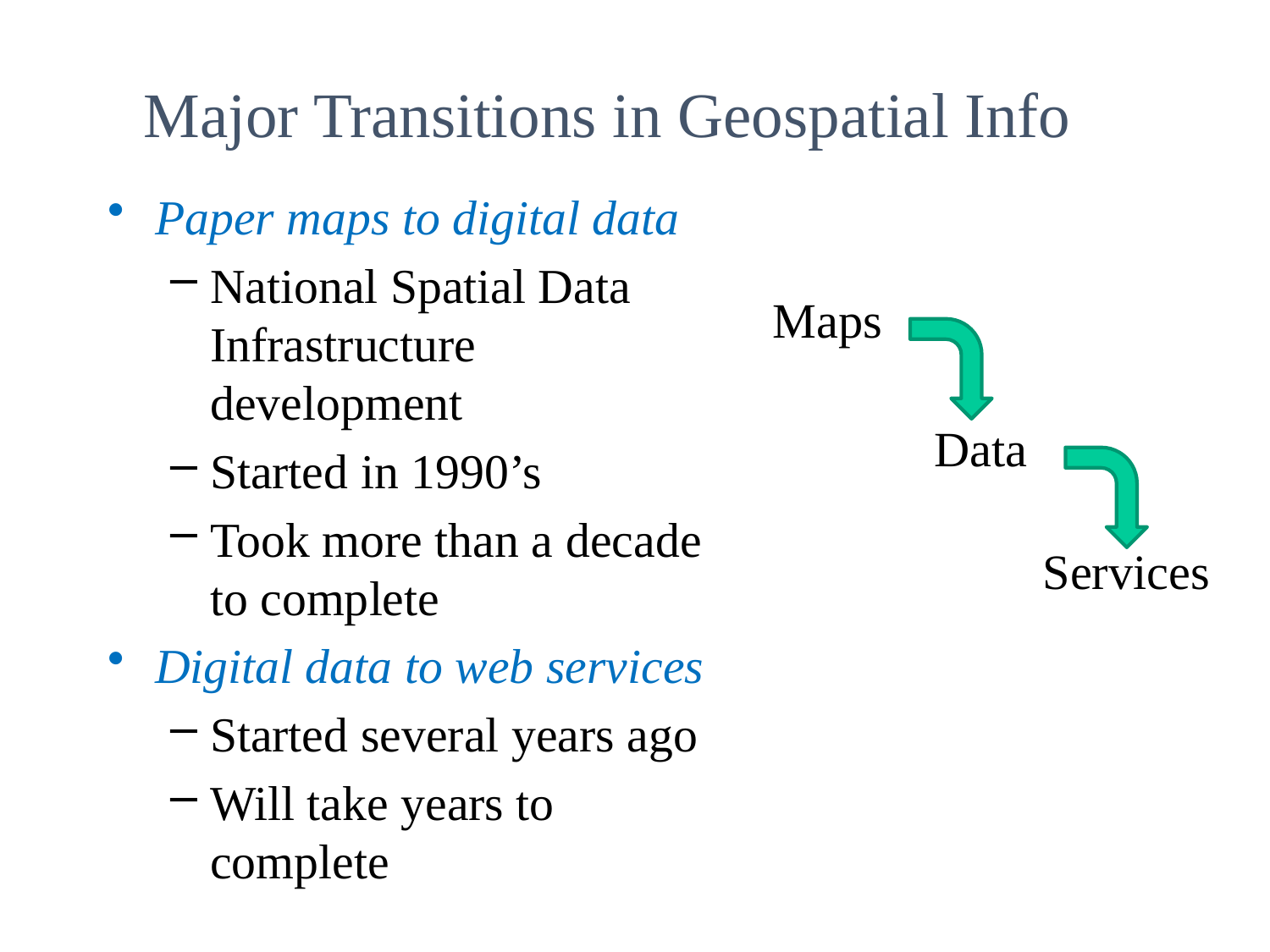

# Major Transitions in Geospatial Info

Paper maps to digital data
National Spatial Data Infrastructure development
Started in 1990’s
Took more than a decade to complete
Digital data to web services
Started several years ago
Will take years to complete

Maps

Data

Services